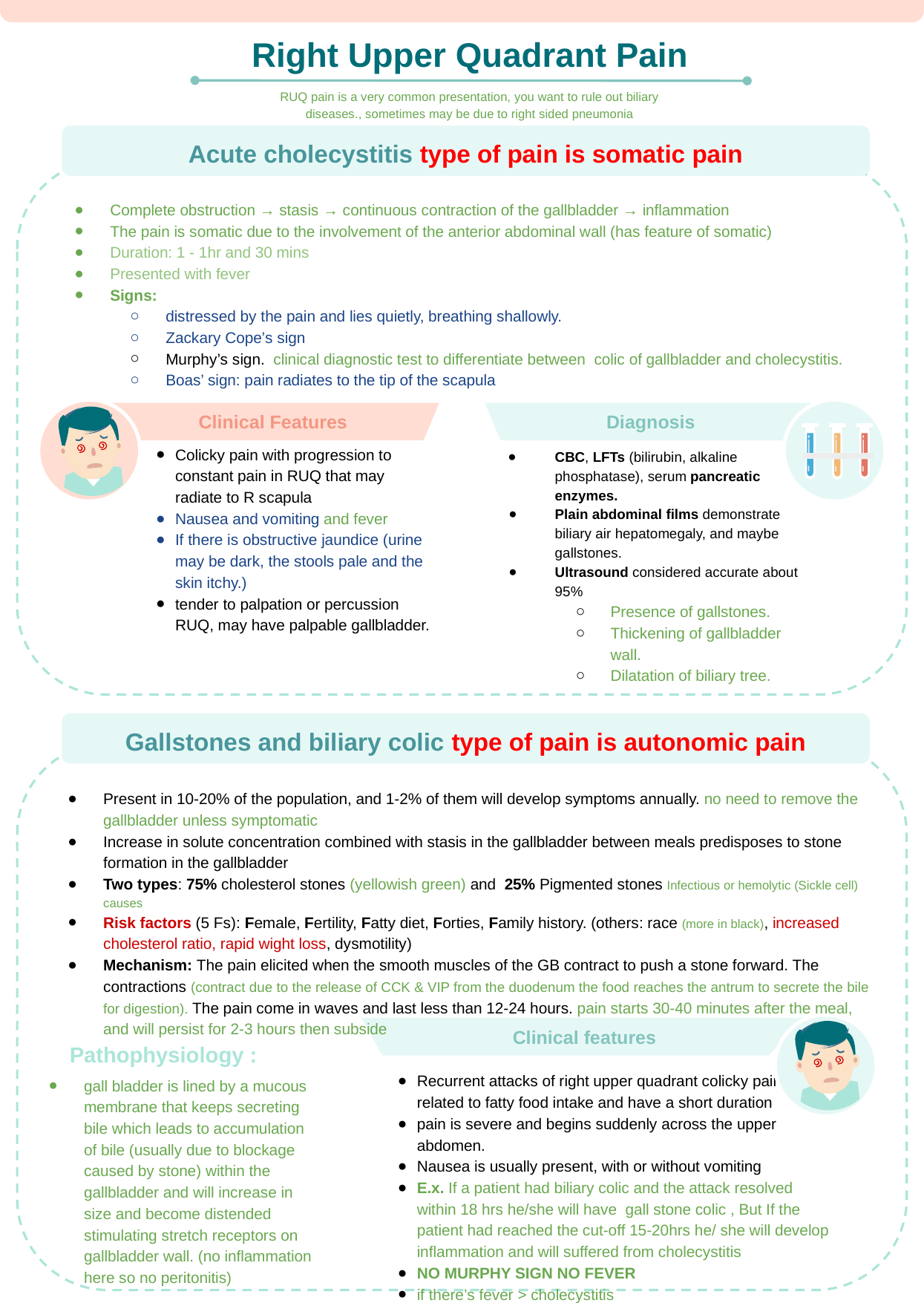

Right Upper Quadrant Pain
RUQ pain is a very common presentation, you want to rule out biliary diseases., sometimes may be due to right sided pneumonia
Acute cholecystitis type of pain is somatic pain
Cholecystitis pain is somatic pain

Complete obstruction → stasis → continuous contraction of the gallbladder → inflammation
The pain is somatic due to the involvement of the anterior abdominal wall (has feature of somatic)
Duration: 1 - 1hr and 30 mins
Presented with fever
Signs:
distressed by the pain and lies quietly, breathing shallowly.
Zackary Cope’s sign
Murphy’s sign.  clinical diagnostic test to differentiate between  colic of gallbladder and cholecystitis.
Boas’ sign: pain radiates to the tip of the scapula

Clinical Features
Diagnosis

Colicky pain with progression to constant pain in RUQ that may radiate to R scapula
Nausea and vomiting and fever
If there is obstructive jaundice (urine may be dark, the stools pale and the skin itchy.)
tender to palpation or percussion RUQ, may have palpable gallbladder.
CBC, LFTs (bilirubin, alkaline phosphatase), serum pancreatic enzymes.
Plain abdominal films demonstrate biliary air hepatomegaly, and maybe gallstones.
Ultrasound considered accurate about 95%
Presence of gallstones.
Thickening of gallbladder wall.
Dilatation of biliary tree.
Gallstones and biliary colic type of pain is autonomic pain

Present in 10-20% of the population, and 1-2% of them will develop symptoms annually. no need to remove the gallbladder unless symptomatic
Increase in solute concentration combined with stasis in the gallbladder between meals predisposes to stone formation in the gallbladder
Two types: 75% cholesterol stones (yellowish green) and  25% Pigmented stones Infectious or hemolytic (Sickle cell) causes
Risk factors (5 Fs): Female, Fertility, Fatty diet, Forties, Family history. (others: race (more in black), increased cholesterol ratio, rapid wight loss, dysmotility)
Mechanism: The pain elicited when the smooth muscles of the GB contract to push a stone forward. The contractions (contract due to the release of CCK & VIP from the duodenum the food reaches the antrum to secrete the bile for digestion). The pain come in waves and last less than 12-24 hours. pain starts 30-40 minutes after the meal, and will persist for 2-3 hours then subside

Clinical features

Pathophysiology :
gall bladder is lined by a mucous membrane that keeps secreting bile which leads to accumulation of bile (usually due to blockage caused by stone) within the gallbladder and will increase in size and become distended stimulating stretch receptors on gallbladder wall. (no inflammation here so no peritonitis)
Recurrent attacks of right upper quadrant colicky pain         related to fatty food intake and have a short duration
pain is severe and begins suddenly across the upper abdomen.
Nausea is usually present, with or without vomiting
E.x. If a patient had biliary colic and the attack resolved within 18 hrs he/she will have  gall stone colic , But If the patient had reached the cut-off 15-20hrs he/ she will develop inflammation and will suffered from cholecystitis
NO MURPHY SIGN NO FEVER
if there’s fever > cholecystitis